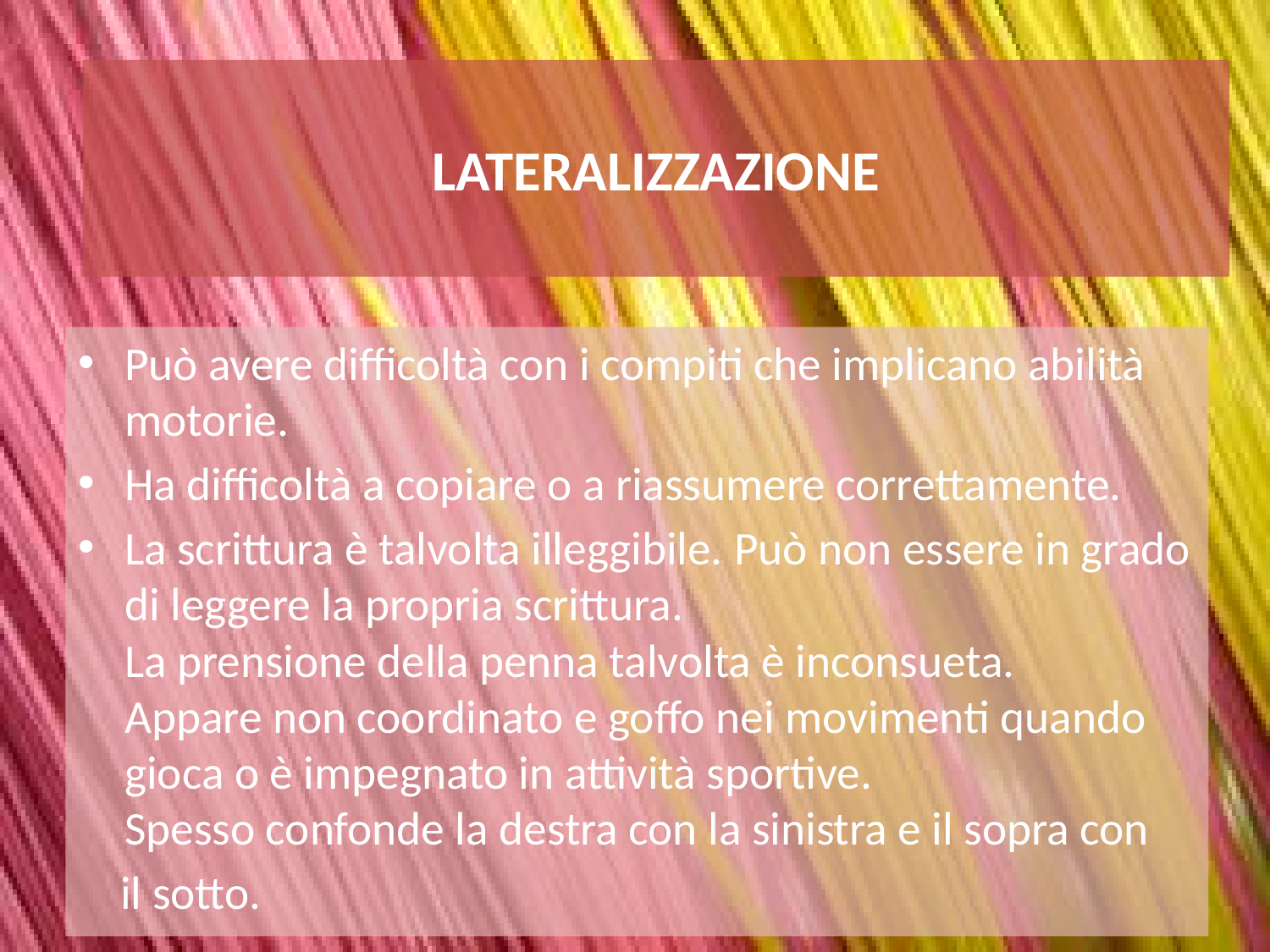

# LATERALIZZAZIONE
Può avere difficoltà con i compiti che implicano abilità motorie.
Ha difficoltà a copiare o a riassumere correttamente.
La scrittura è talvolta illeggibile. Può non essere in grado di leggere la propria scrittura.  
La prensione della penna talvolta è inconsueta.  
Appare non coordinato e goffo nei movimenti quando gioca o è impegnato in attività sportive. 
Spesso confonde la destra con la sinistra e il sopra con
    il sotto.